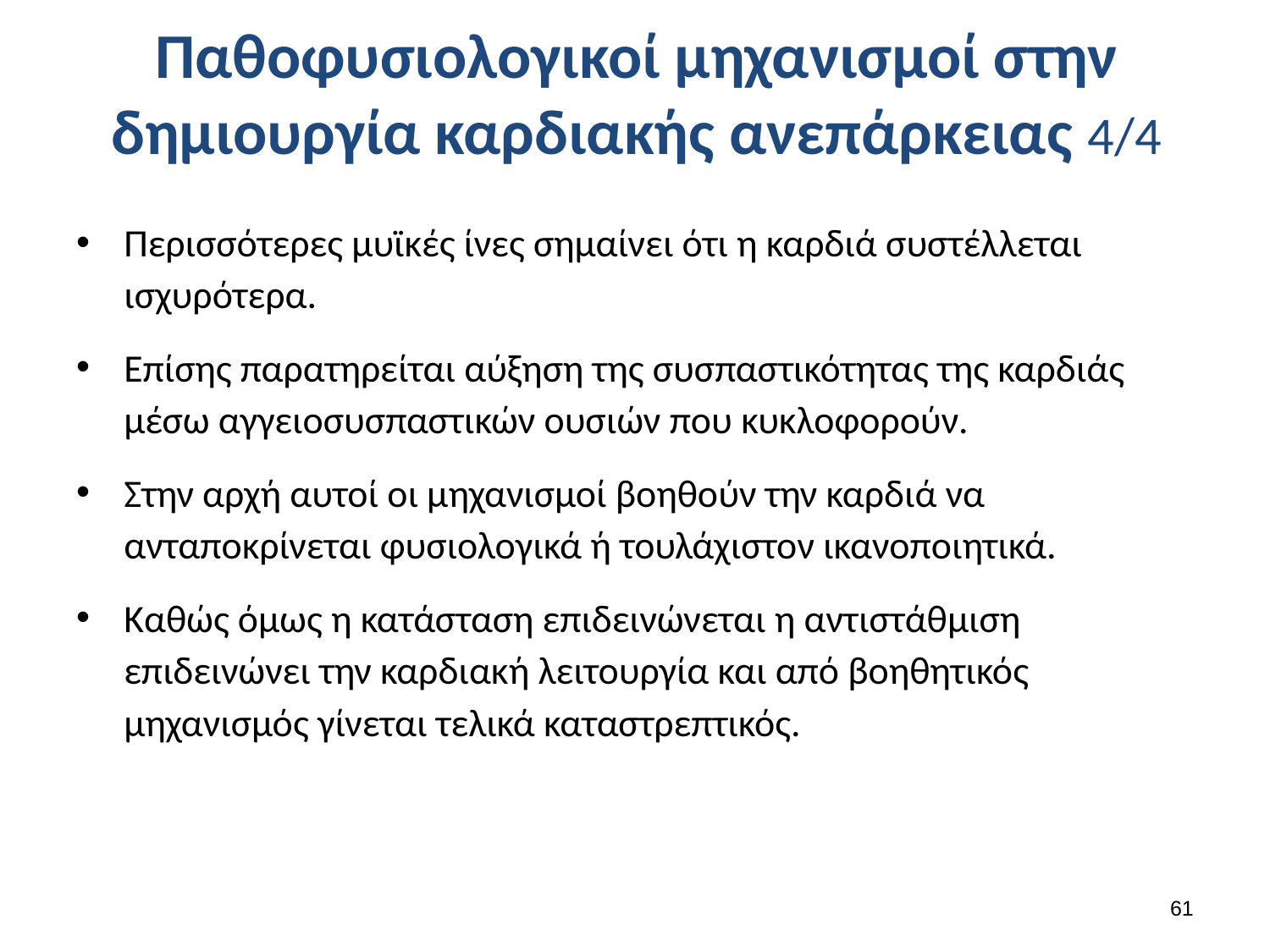

# Παθοφυσιολογικοί μηχανισμοί στην δημιουργία καρδιακής ανεπάρκειας 4/4
Περισσότερες μυϊκές ίνες σημαίνει ότι η καρδιά συστέλλεται ισχυρότερα.
Επίσης παρατηρείται αύξηση της συσπαστικότητας της καρδιάς μέσω αγγειοσυσπαστικών ουσιών που κυκλοφορούν.
Στην αρχή αυτοί οι μηχανισμοί βοηθούν την καρδιά να ανταποκρίνεται φυσιολογικά ή τουλάχιστον ικανοποιητικά.
Καθώς όμως η κατάσταση επιδεινώνεται η αντιστάθμιση επιδεινώνει την καρδιακή λειτουργία και από βοηθητικός μηχανισμός γίνεται τελικά καταστρεπτικός.

61